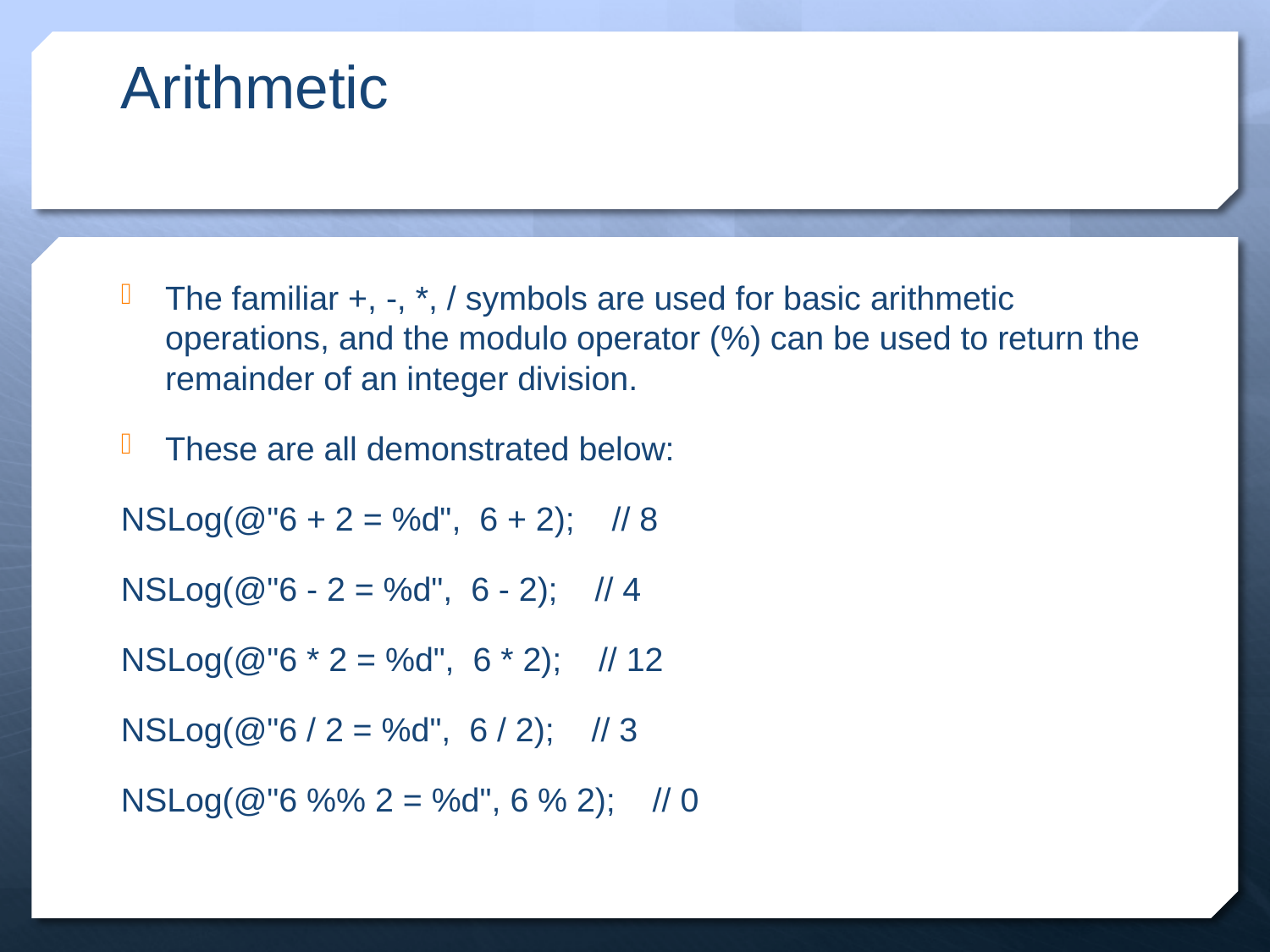

# Arithmetic
The familiar +, -, *, / symbols are used for basic arithmetic operations, and the modulo operator (%) can be used to return the remainder of an integer division.
These are all demonstrated below:
NSLog(@"6 + 2 = %d",  6 + 2);    // 8
NSLog(@"6 - 2 = %d",  6 - 2);    // 4
NSLog(@"6 * 2 = %d",  6 * 2);    // 12
NSLog(@"6 / 2 = %d",  6 / 2);    // 3
NSLog(@"6 %% 2 = %d", 6 % 2);    // 0